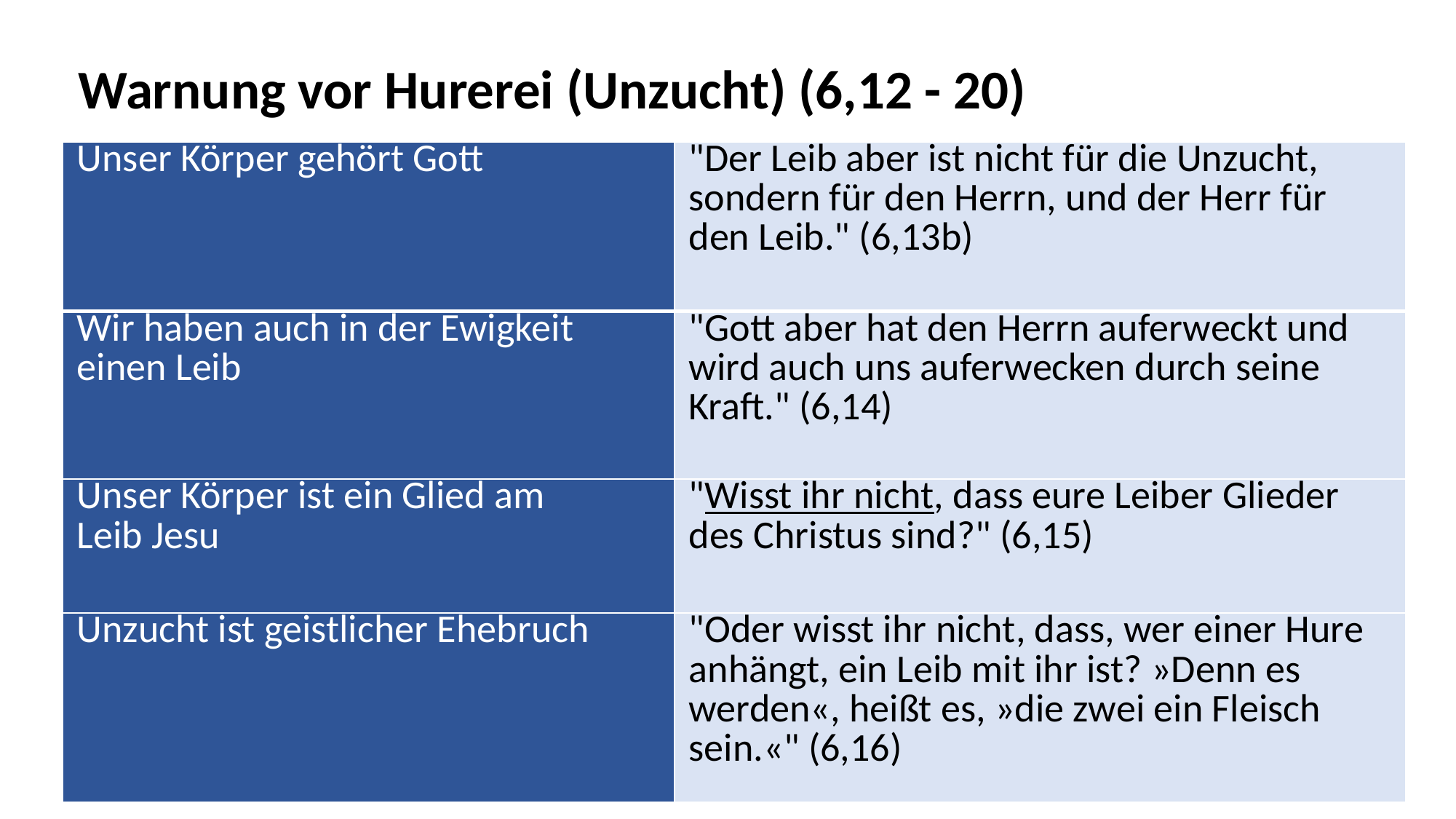

Warnung vor Hurerei (Unzucht) (6,12 - 20)
| Unser Körper gehört Gott | "Der Leib aber ist nicht für die Unzucht, sondern für den Herrn, und der Herr für den Leib." (6,13b) |
| --- | --- |
| Wir haben auch in der Ewigkeit einen Leib | "Gott aber hat den Herrn auferweckt und wird auch uns auferwecken durch seine Kraft." (6,14) |
| Unser Körper ist ein Glied am Leib Jesu | "Wisst ihr nicht, dass eure Leiber Glieder des Christus sind?" (6,15) |
| Unzucht ist geistlicher Ehebruch | "Oder wisst ihr nicht, dass, wer einer Hure anhängt, ein Leib mit ihr ist? »Denn es werden«, heißt es, »die zwei ein Fleisch sein.«" (6,16) |